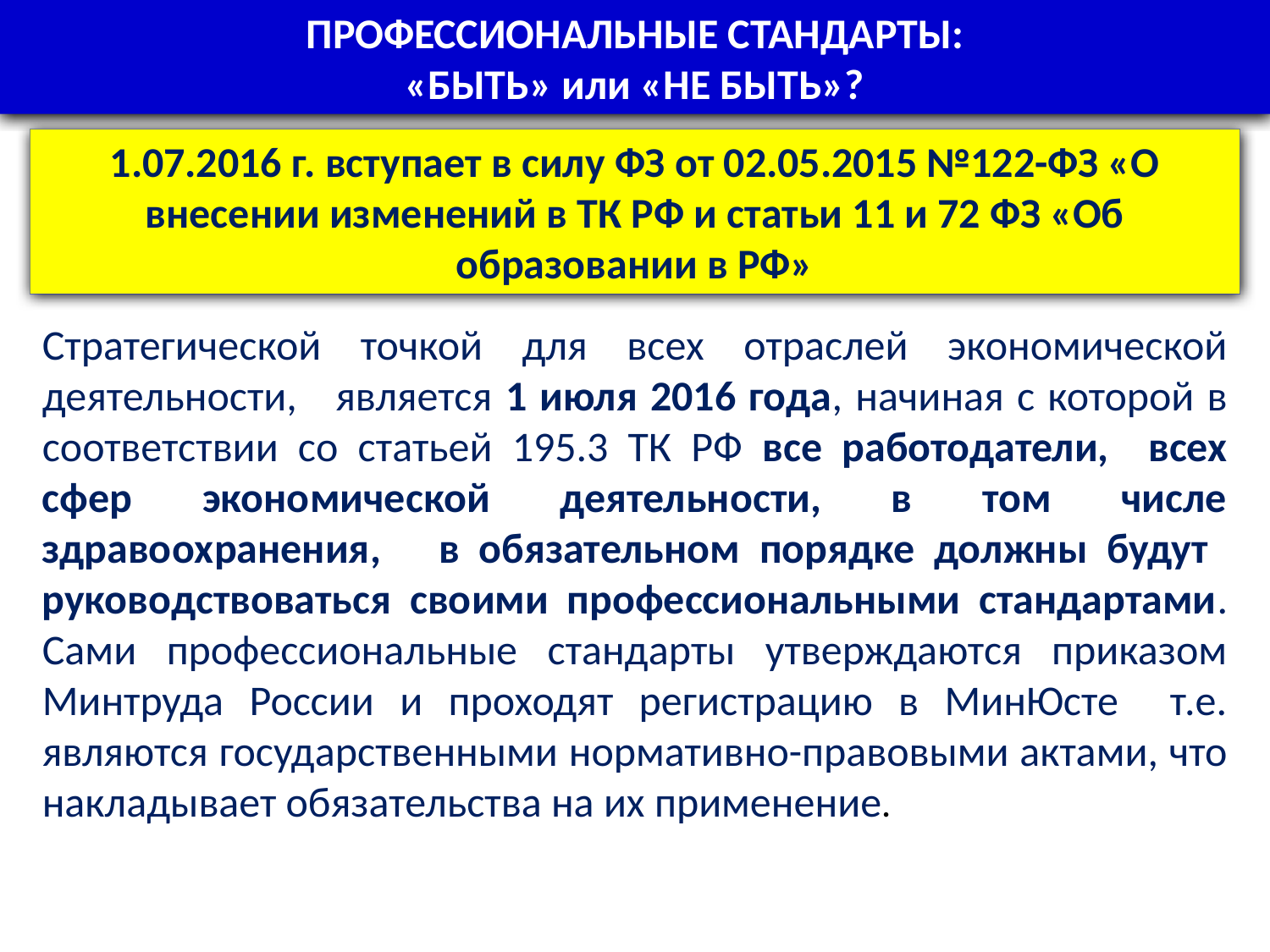

ПРОФЕССИОНАЛЬНЫЕ СТАНДАРТЫ:
«БЫТЬ» или «НЕ БЫТЬ»?
1.07.2016 г. вступает в силу ФЗ от 02.05.2015 №122-ФЗ «О внесении изменений в ТК РФ и статьи 11 и 72 ФЗ «Об образовании в РФ»
Стратегической точкой для всех отраслей экономической деятельности,   является 1 июля 2016 года, начиная с которой в соответствии со статьей 195.3 ТК РФ все работодатели,  всех сфер экономической деятельности, в том числе здравоохранения,   в обязательном порядке должны будут  руководствоваться своими профессиональными стандартами. Сами профессиональные стандарты утверждаются приказом Минтруда России и проходят регистрацию в МинЮсте  т.е. являются государственными нормативно-правовыми актами, что накладывает обязательства на их применение.